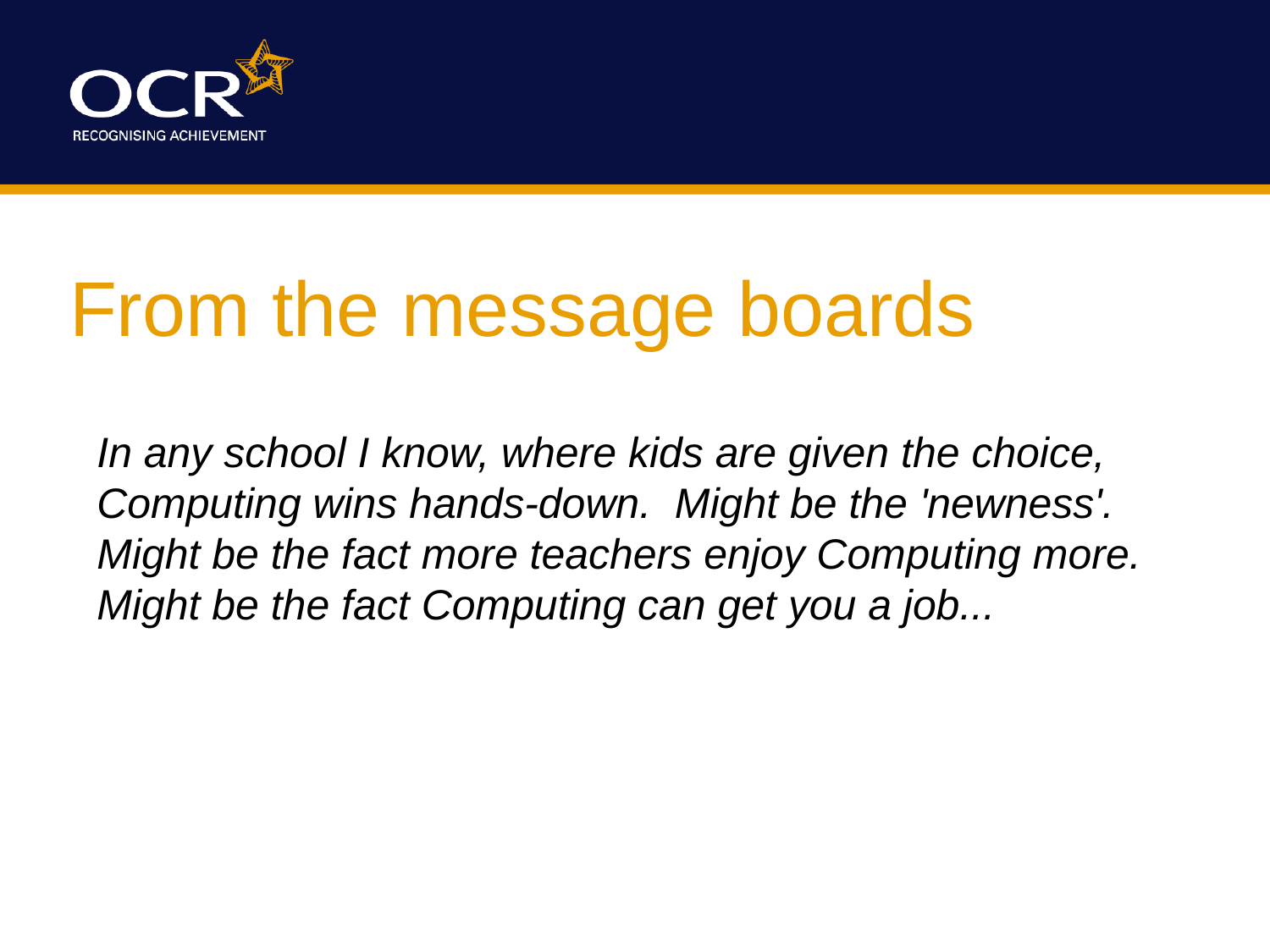

# From the message boards

In any school I know, where kids are given the choice, Computing wins hands-down.  Might be the 'newness'.  Might be the fact more teachers enjoy Computing more.  Might be the fact Computing can get you a job...